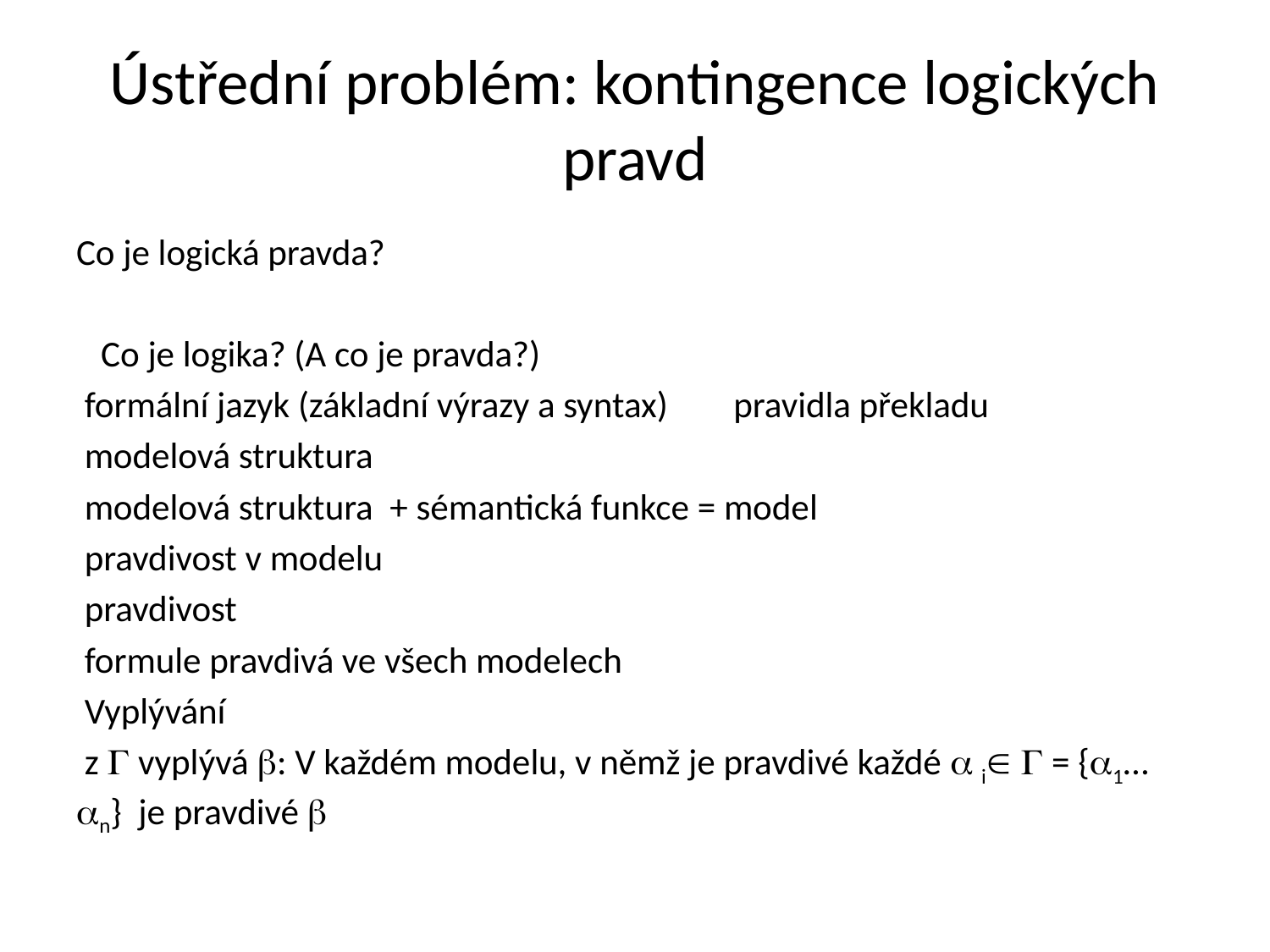

# Ústřední problém: kontingence logických pravd
Co je logická pravda?

   Co je logika? (A co je pravda?)
 formální jazyk (základní výrazy a syntax)        pravidla překladu
 modelová struktura
 modelová struktura  + sémantická funkce = model
 pravdivost v modelu
 pravdivost
 formule pravdivá ve všech modelech
 Vyplývání
 z Γ vyplývá β: V každém modelu, v němž je pravdivé každé α i∈ Γ = {α1…αn}  je pravdivé β